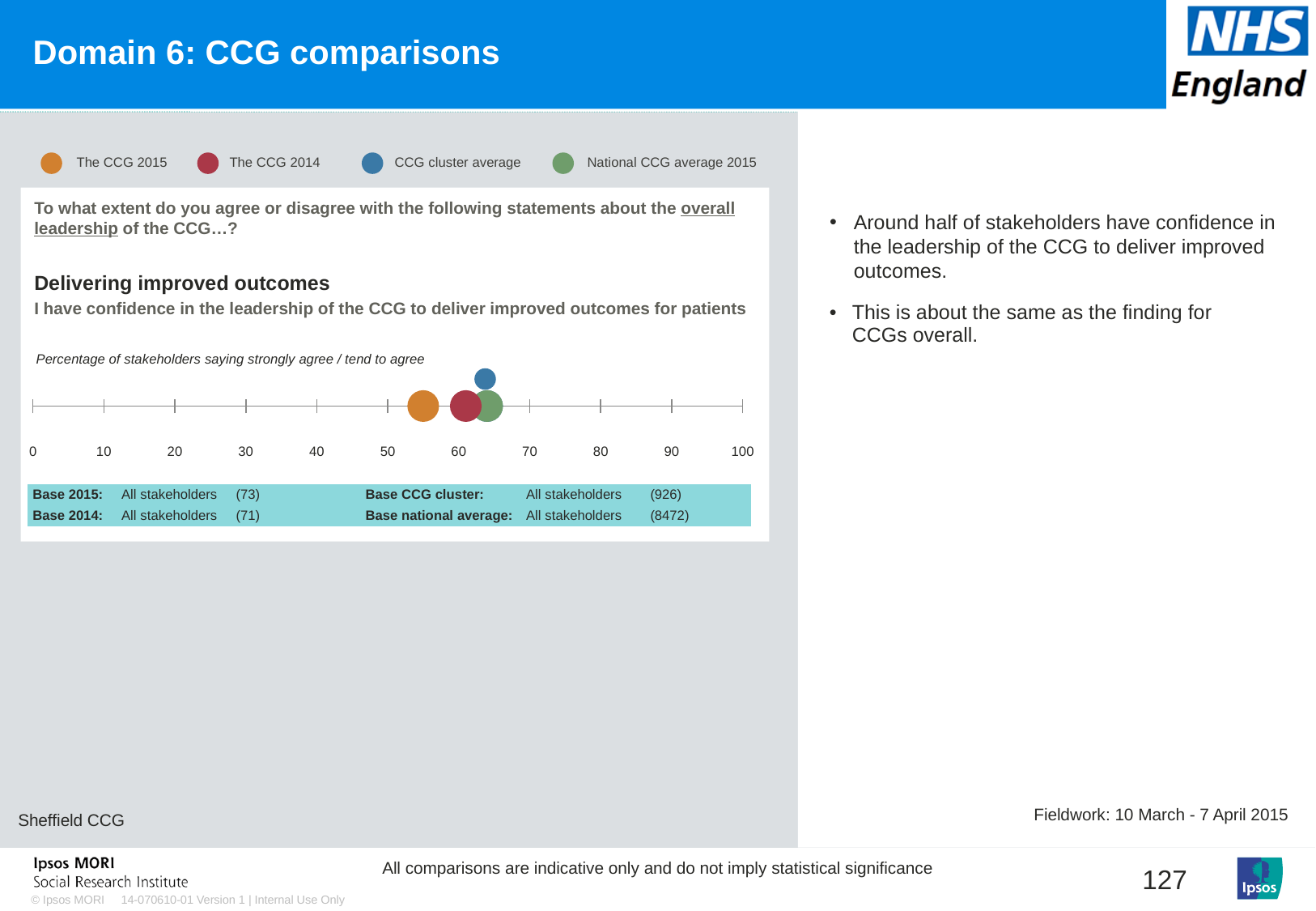

# Domain 6: CCG comparisons

### Chart: Ipsos Ribbon Rules

| Category |  |
|---|---|

| The CCG 2015 | The CCG 2014 | CCG cluster average | National CCG average 2015 |
| --- | --- | --- | --- |

To what extent do you agree or disagree with the following statements about the overall leadership of the CCG…?

Delivering improved outcomes
I have confidence in the leadership of the CCG to deliver improved outcomes for patients
Around half of stakeholders have confidence in the leadership of the CCG to deliver improved outcomes.

[unsupported chart]

| This is about the same as the finding for CCGs overall. |
| --- |

### Chart

| Category | Y-Values |
|---|---|
Percentage of stakeholders saying strongly agree / tend to agree

| Base 2015: | All stakeholders | (73) | Base CCG cluster: | All stakeholders | (926) |
| --- | --- | --- | --- | --- | --- |
| Base 2014: | All stakeholders | (71) | Base national average: | All stakeholders | (8472) |
Fieldwork: 10 March - 7 April 2015
Sheffield CCG
All comparisons are indicative only and do not imply statistical significance